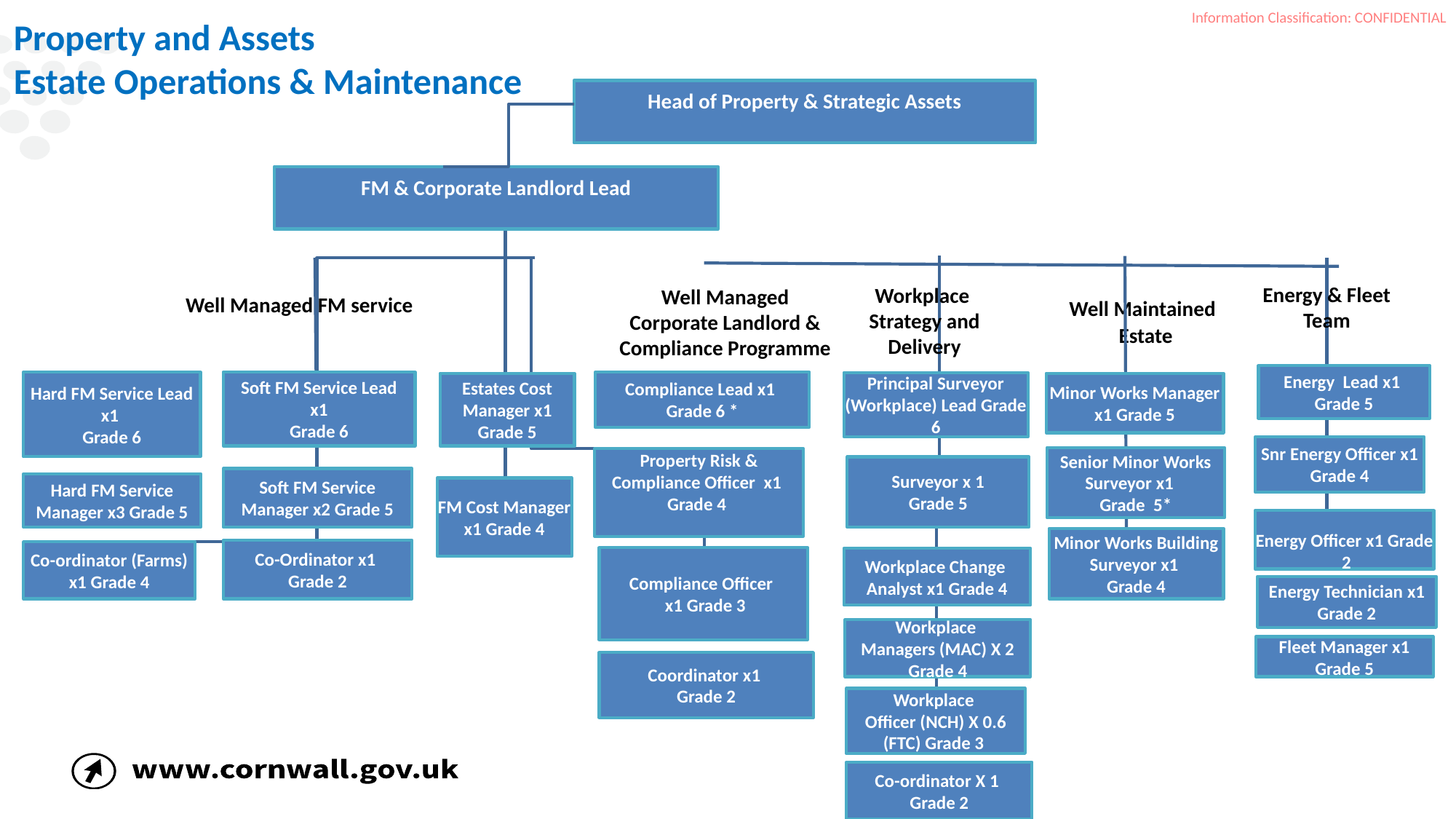

Property and Assets
Estate Operations & Maintenance

Head of Property & Strategic Assets

FM & Corporate Landlord Lead

Energy & Fleet Team
Workplace
Strategy and Delivery
Well Managed Corporate Landlord & Compliance Programme
Well Maintained
Estate
Well Managed FM service
Energy  Lead x1
Grade 5
Hard FM Service Lead x1
Grade 6
Soft FM Service Lead
 x1
Grade 6
Compliance Lead x1
Grade 6 *
Principal Surveyor
(Workplace) Lead Grade 6
Estates Cost Manager x1 Grade 5
Minor Works Manager x1 Grade 5
Snr Energy Officer x1 Grade 4
Senior Minor Works Surveyor x1
Grade  5*
Property Risk & Compliance Officer  x1
Grade 4

 Surveyor x 1
Grade 5
Soft FM Service Manager x2 Grade 5
Hard FM Service Manager x3 Grade 5
FM Cost Manager x1 Grade 4

Energy Officer x1 Grade  2

Minor Works Building Surveyor x1
Grade 4

Co-Ordinator x1
Grade 2
Co-ordinator (Farms) x1 Grade 4
Compliance Officer
 x1 Grade 3
Workplace Change  Analyst x1 Grade 4
Energy Technician x1 Grade 2
Workplace
Managers (MAC) X 2 Grade 4
Fleet Manager x1 Grade 5
Coordinator x1
Grade 2
Workplace
Officer (NCH) X 0.6 (FTC) Grade 3
Co-ordinator X 1
Grade 2